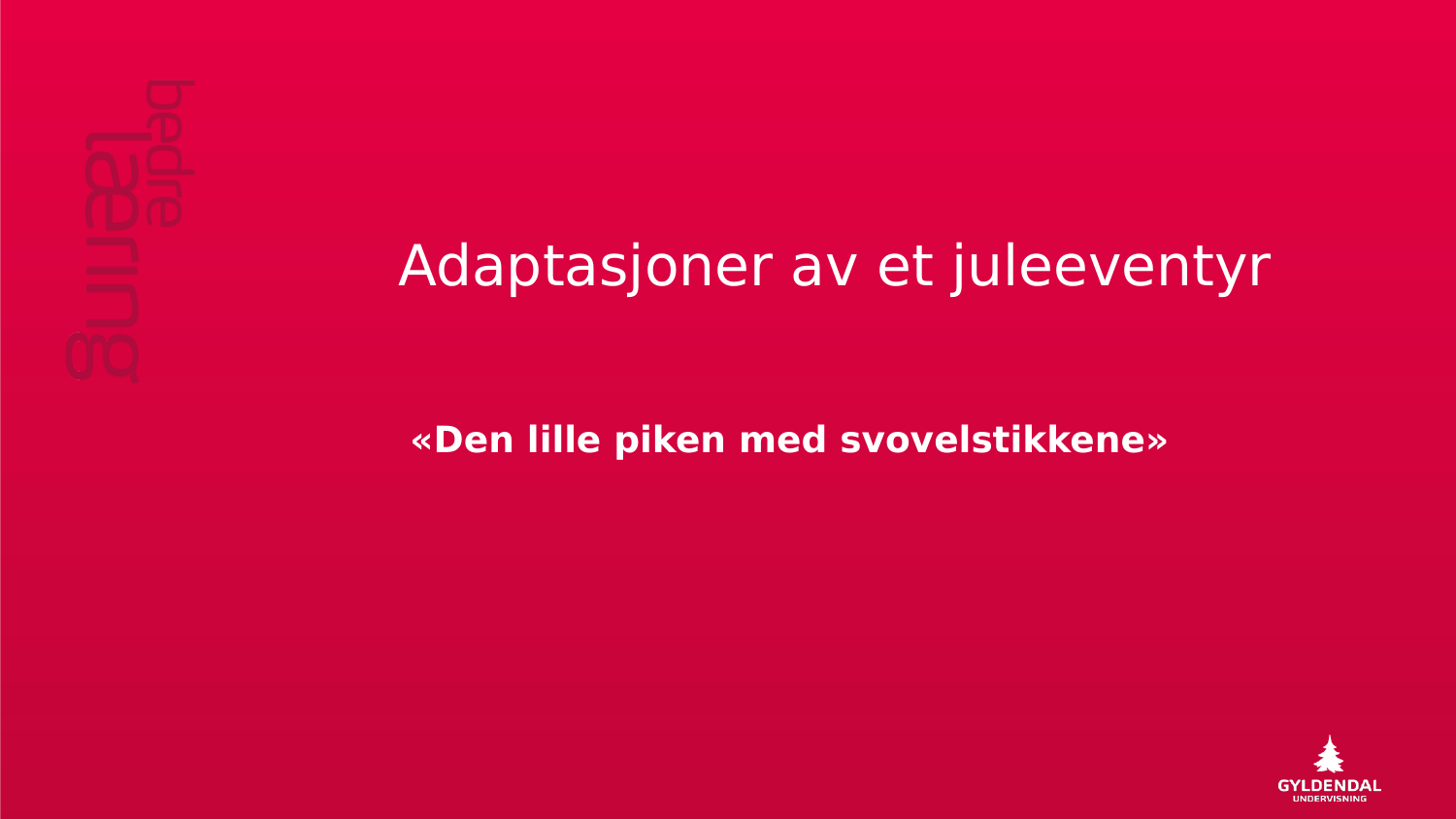

# Adaptasjoner av et juleeventyr
 «Den lille piken med svovelstikkene»